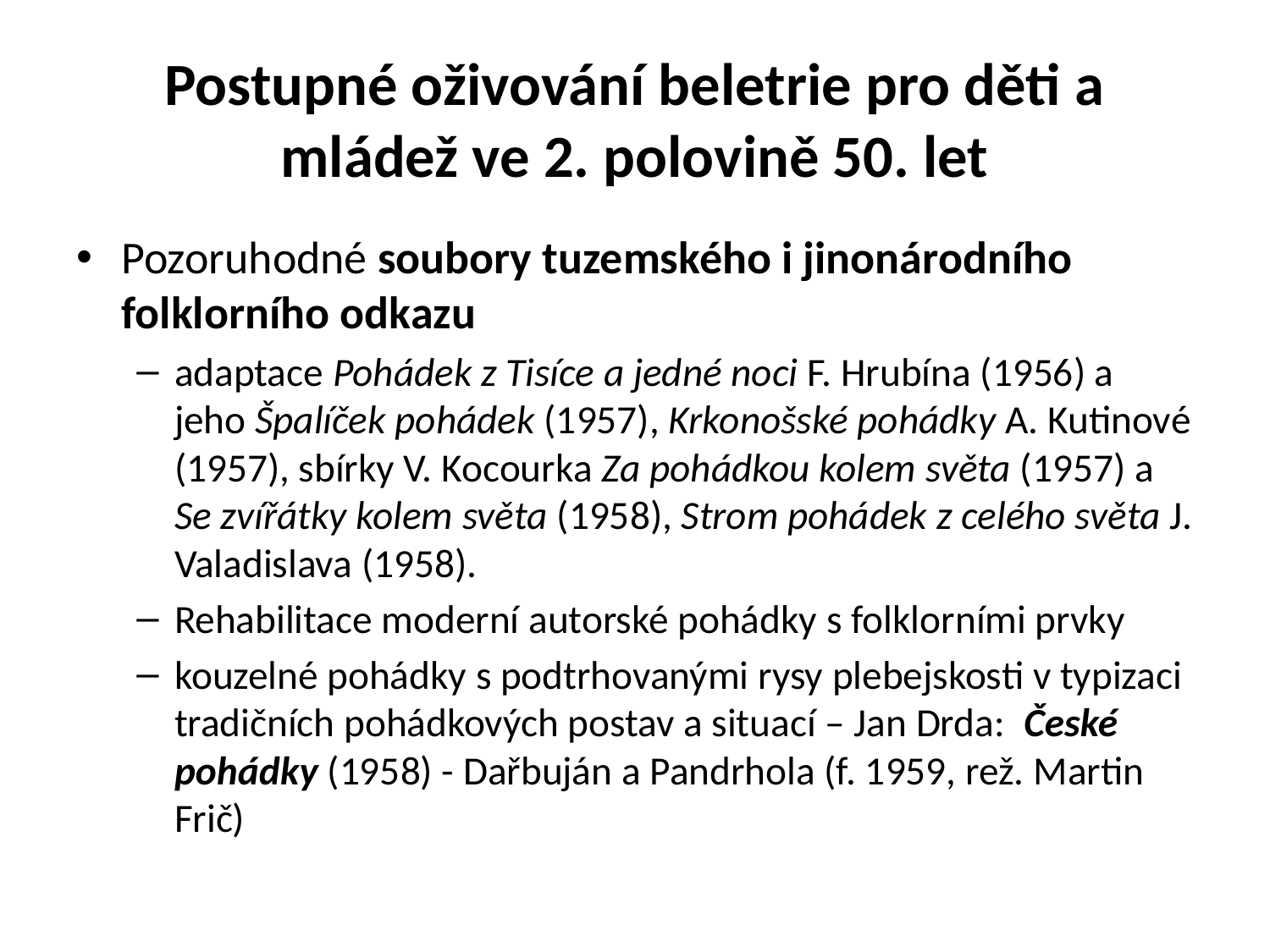

# Postupné oživování beletrie pro děti a mládež ve 2. polovině 50. let
Pozoruhodné soubory tuzemského i jinonárodního folklorního odkazu
adaptace Pohádek z Tisíce a jedné noci F. Hrubína (1956) a jeho Špalíček pohádek (1957), Krkonošské pohádky A. Kutinové (1957), sbírky V. Kocourka Za pohádkou kolem světa (1957) a Se zvířátky kolem světa (1958), Strom pohádek z celého světa J. Valadislava (1958).
Rehabilitace moderní autorské pohádky s folklorními prvky
kouzelné pohádky s podtrhovanými rysy plebejskosti v typizaci tradičních pohádkových postav a situací – Jan Drda:  České pohádky (1958) - Dařbuján a Pandrhola (f. 1959, rež. Martin Frič)